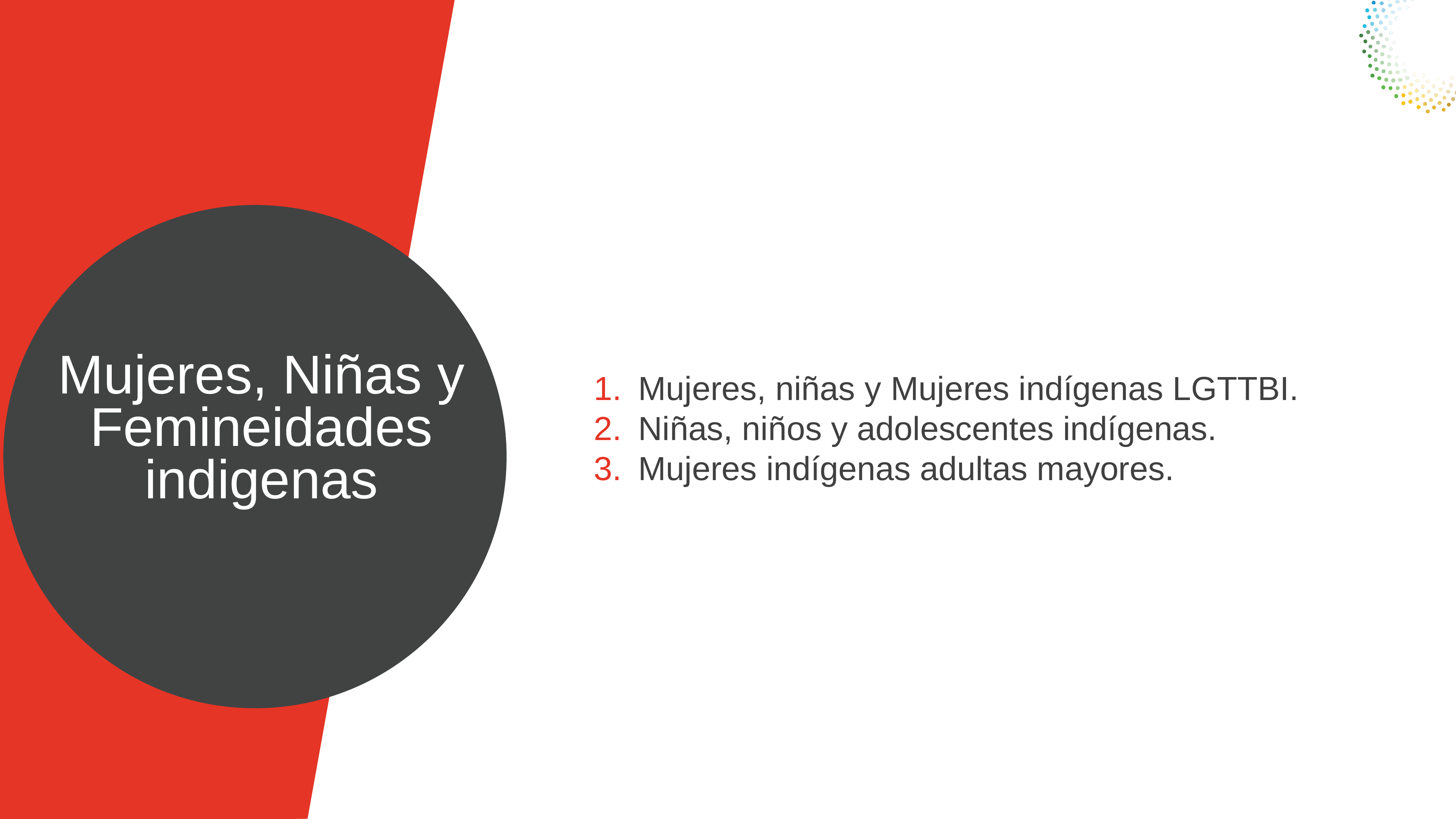

Mujeres, Niñas y Femineidades indigenas

Mujeres, niñas y Mujeres indígenas LGTTBI.
Niñas, niños y adolescentes indígenas.
Mujeres indígenas adultas mayores.